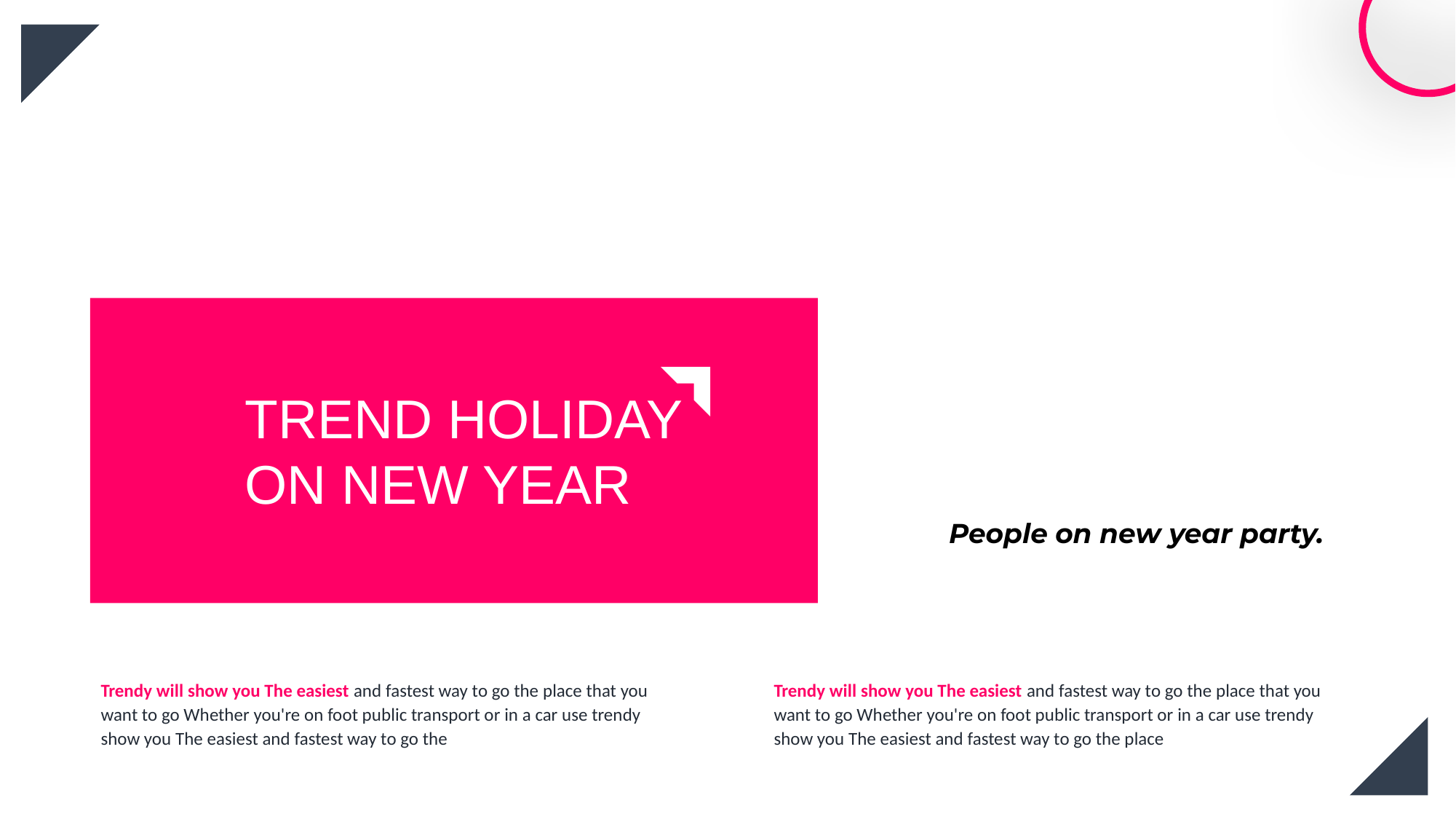

TREND HOLIDAY
ON NEW YEAR
People on new year party.
Trendy will show you The easiest and fastest way to go the place that you want to go Whether you're on foot public transport or in a car use trendy show you The easiest and fastest way to go the
Trendy will show you The easiest and fastest way to go the place that you want to go Whether you're on foot public transport or in a car use trendy show you The easiest and fastest way to go the place